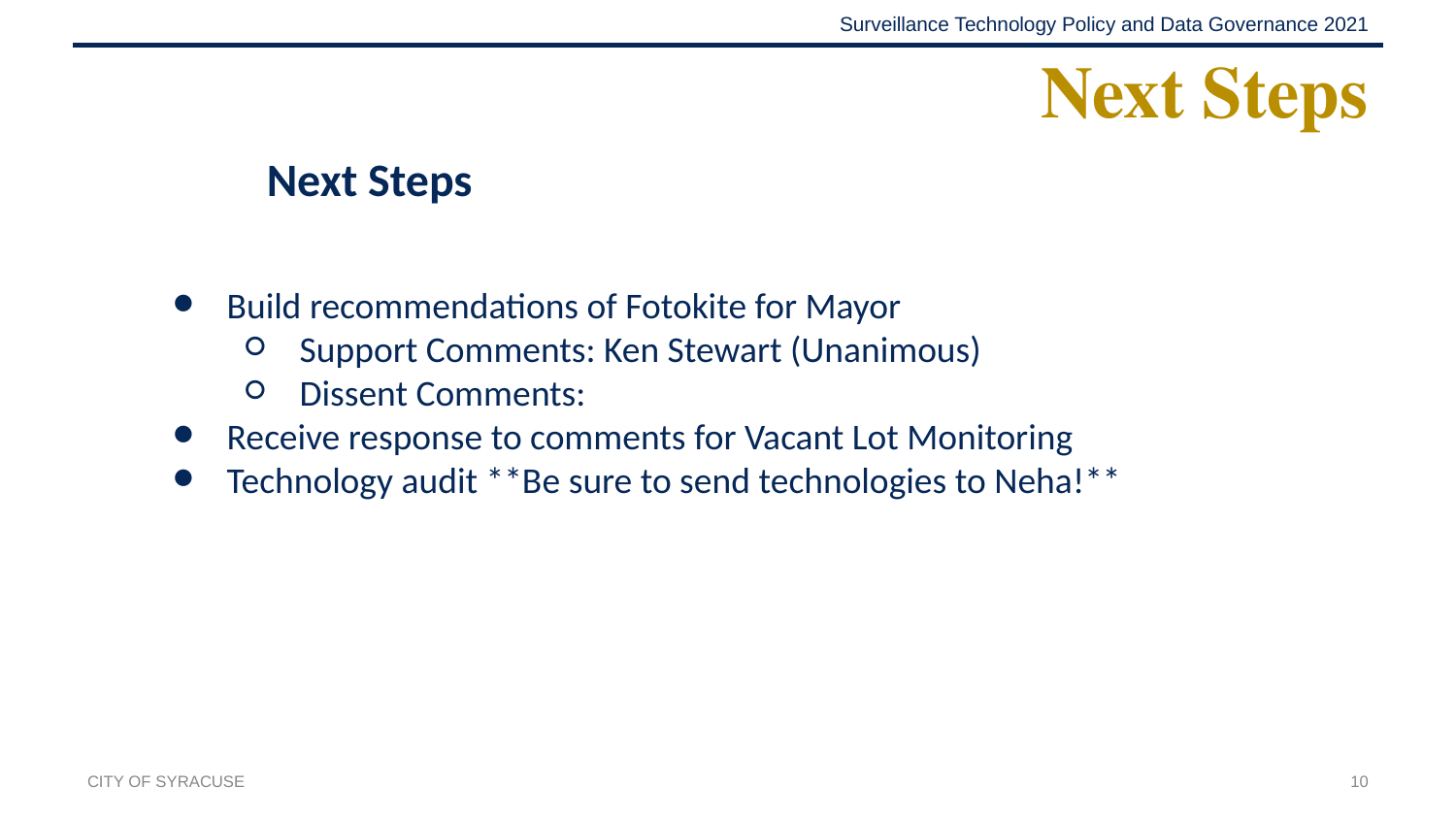

# Next Steps
Next Steps

Build recommendations of Fotokite for Mayor
Support Comments: Ken Stewart (Unanimous)
Dissent Comments:
Receive response to comments for Vacant Lot Monitoring
Technology audit **Be sure to send technologies to Neha!**

CITY OF SYRACUSE